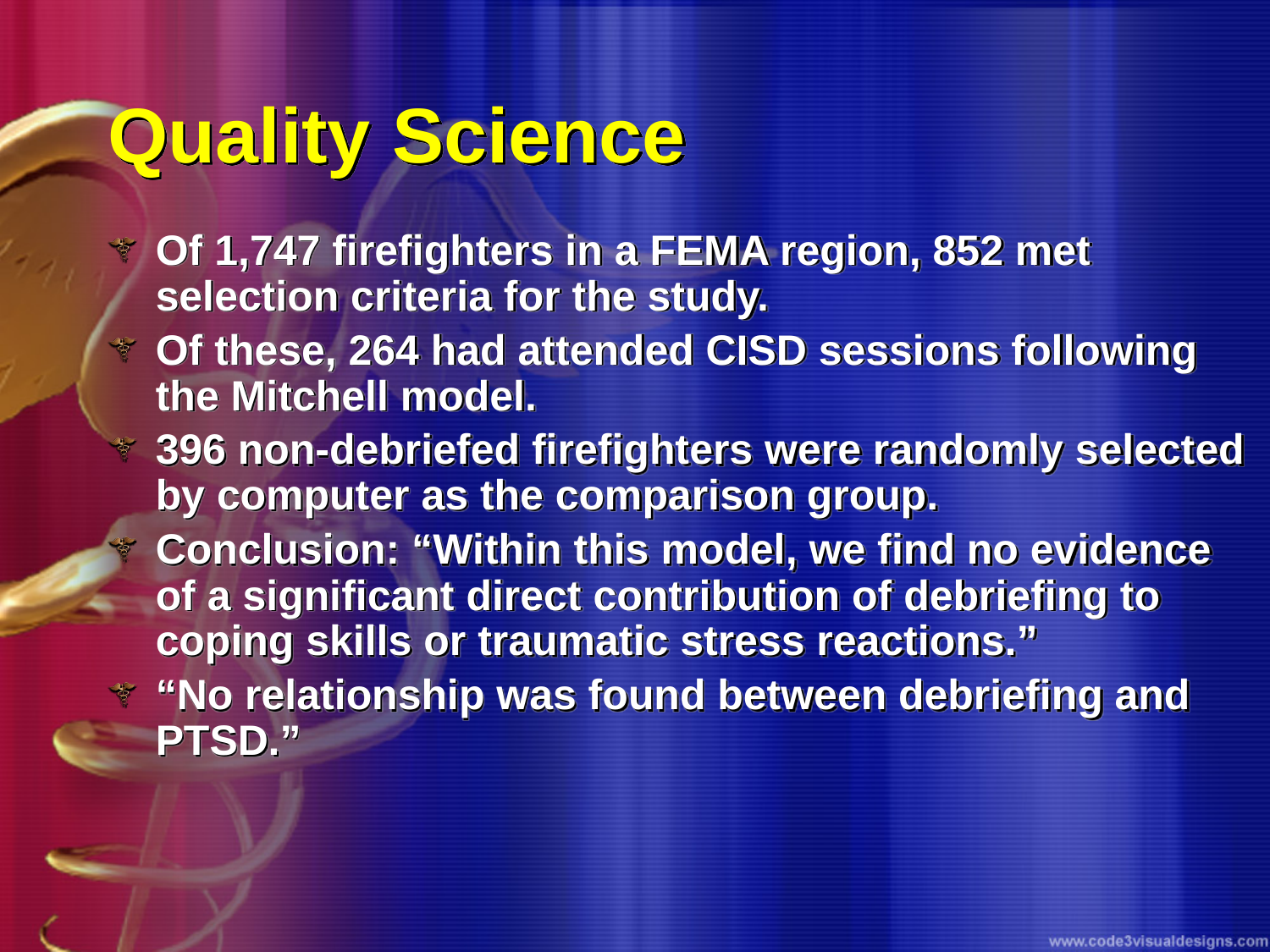

# Quality Science
Of 1,747 firefighters in a FEMA region, 852 met selection criteria for the study.
Of these, 264 had attended CISD sessions following the Mitchell model.
396 non-debriefed firefighters were randomly selected by computer as the comparison group.
Conclusion: “Within this model, we find no evidence of a significant direct contribution of debriefing to coping skills or traumatic stress reactions.”
“No relationship was found between debriefing and PTSD.”